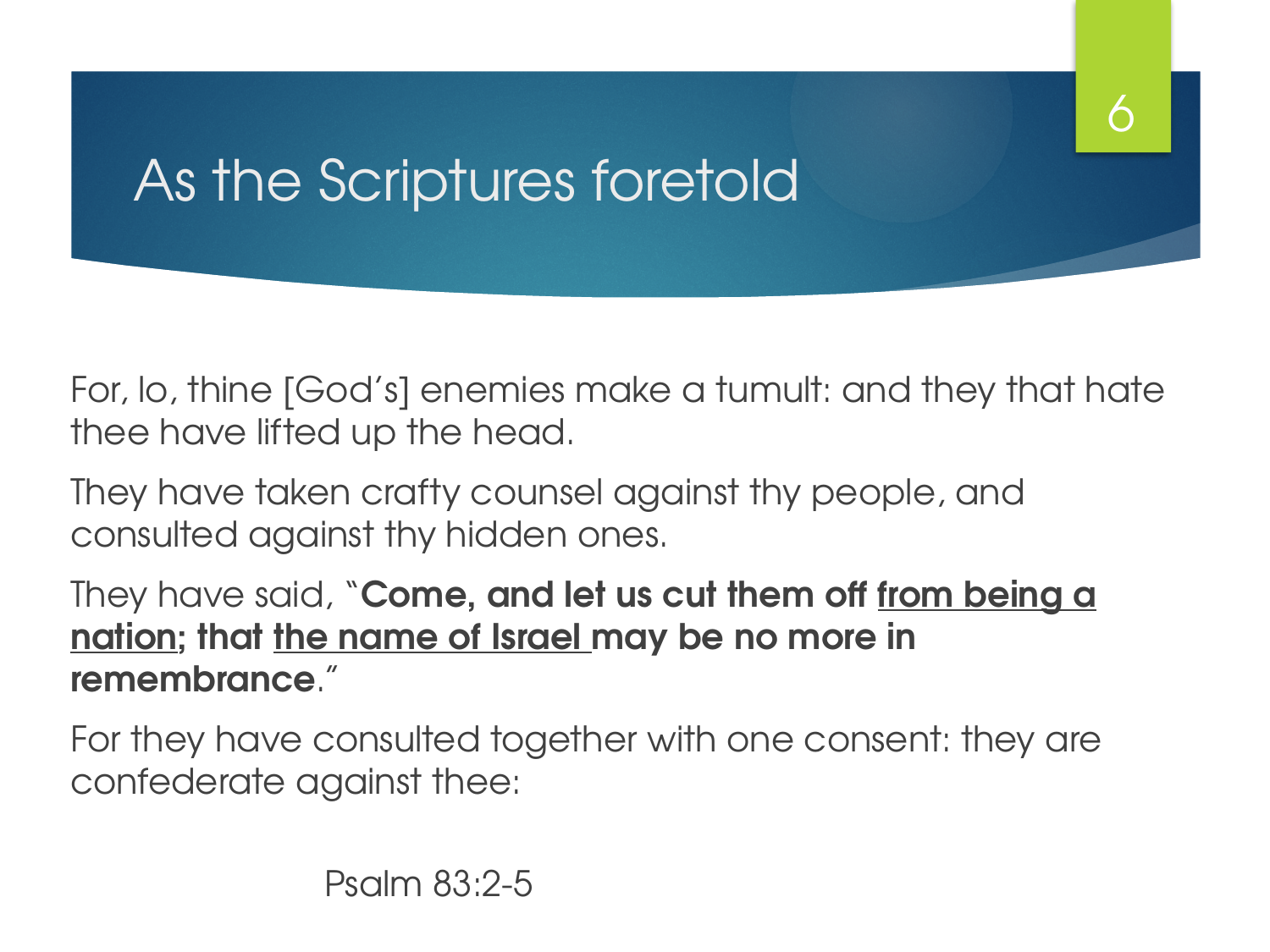

6
# As the Scriptures foretold
For, lo, thine [God’s] enemies make a tumult: and they that hate thee have lifted up the head.
They have taken crafty counsel against thy people, and consulted against thy hidden ones.
They have said, “Come, and let us cut them off from being a nation; that the name of Israel may be no more in remembrance.”
For they have consulted together with one consent: they are confederate against thee:
										Psalm 83:2-5